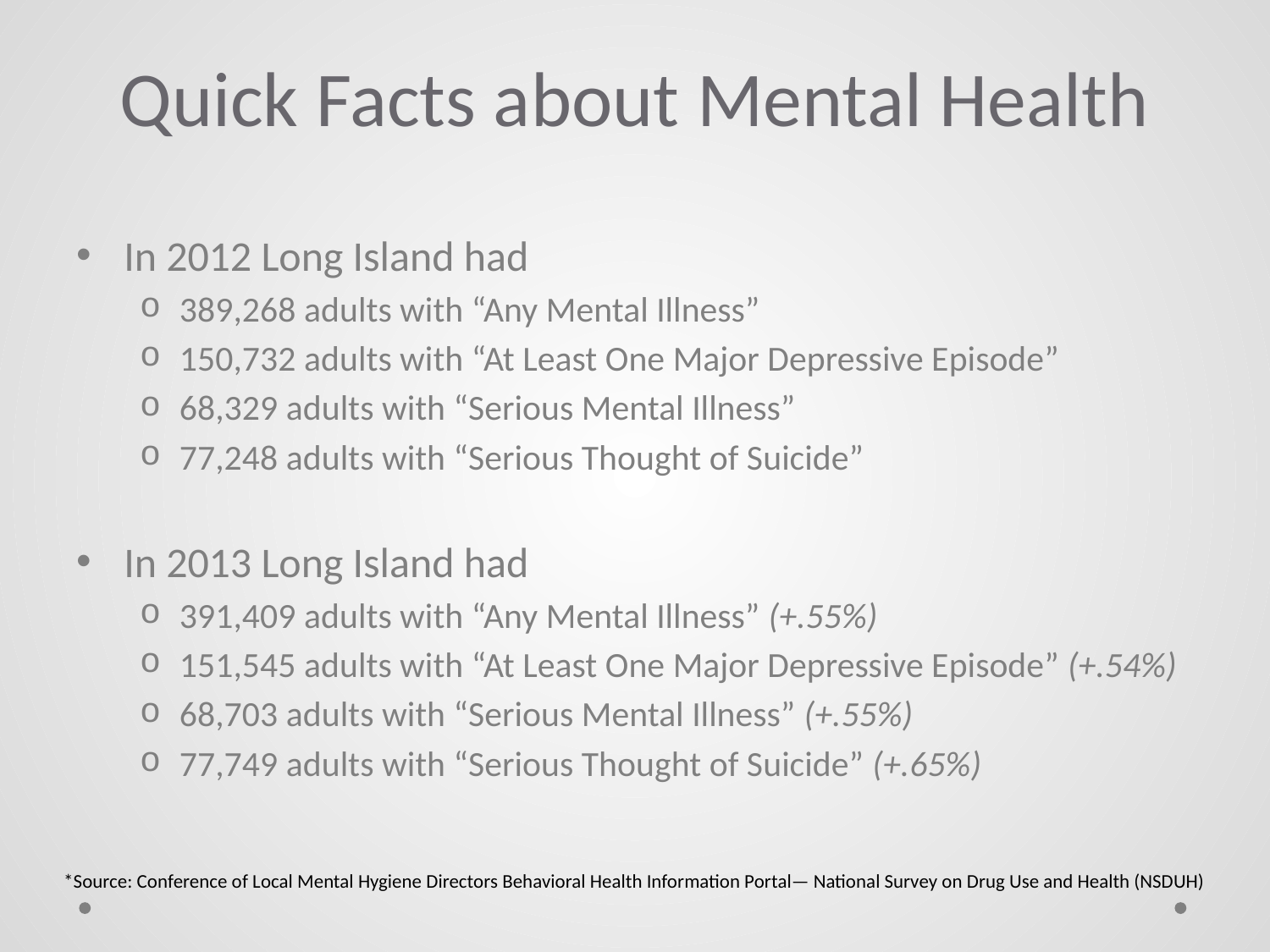

# Quick Facts about Mental Health
In 2012 Long Island had
389,268 adults with “Any Mental Illness”
150,732 adults with “At Least One Major Depressive Episode”
68,329 adults with “Serious Mental Illness”
77,248 adults with “Serious Thought of Suicide”

In 2013 Long Island had
391,409 adults with “Any Mental Illness” (+.55%)
151,545 adults with “At Least One Major Depressive Episode” (+.54%)
68,703 adults with “Serious Mental Illness” (+.55%)
77,749 adults with “Serious Thought of Suicide” (+.65%)
*Source: Conference of Local Mental Hygiene Directors Behavioral Health Information Portal— National Survey on Drug Use and Health (NSDUH)